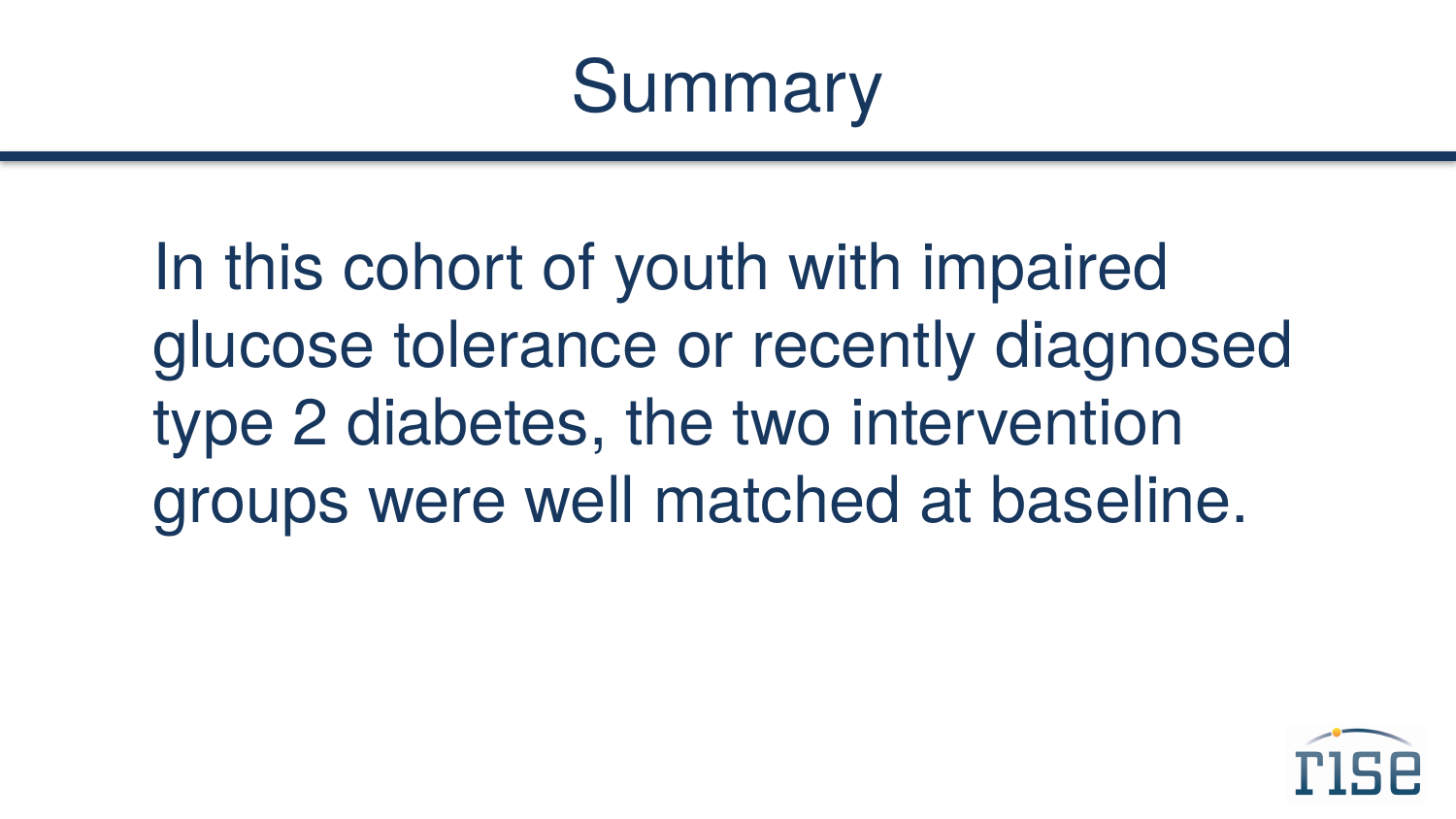

# Summary
In this cohort of youth with impaired glucose tolerance or recently diagnosed type 2 diabetes, the two intervention groups were well matched at baseline.